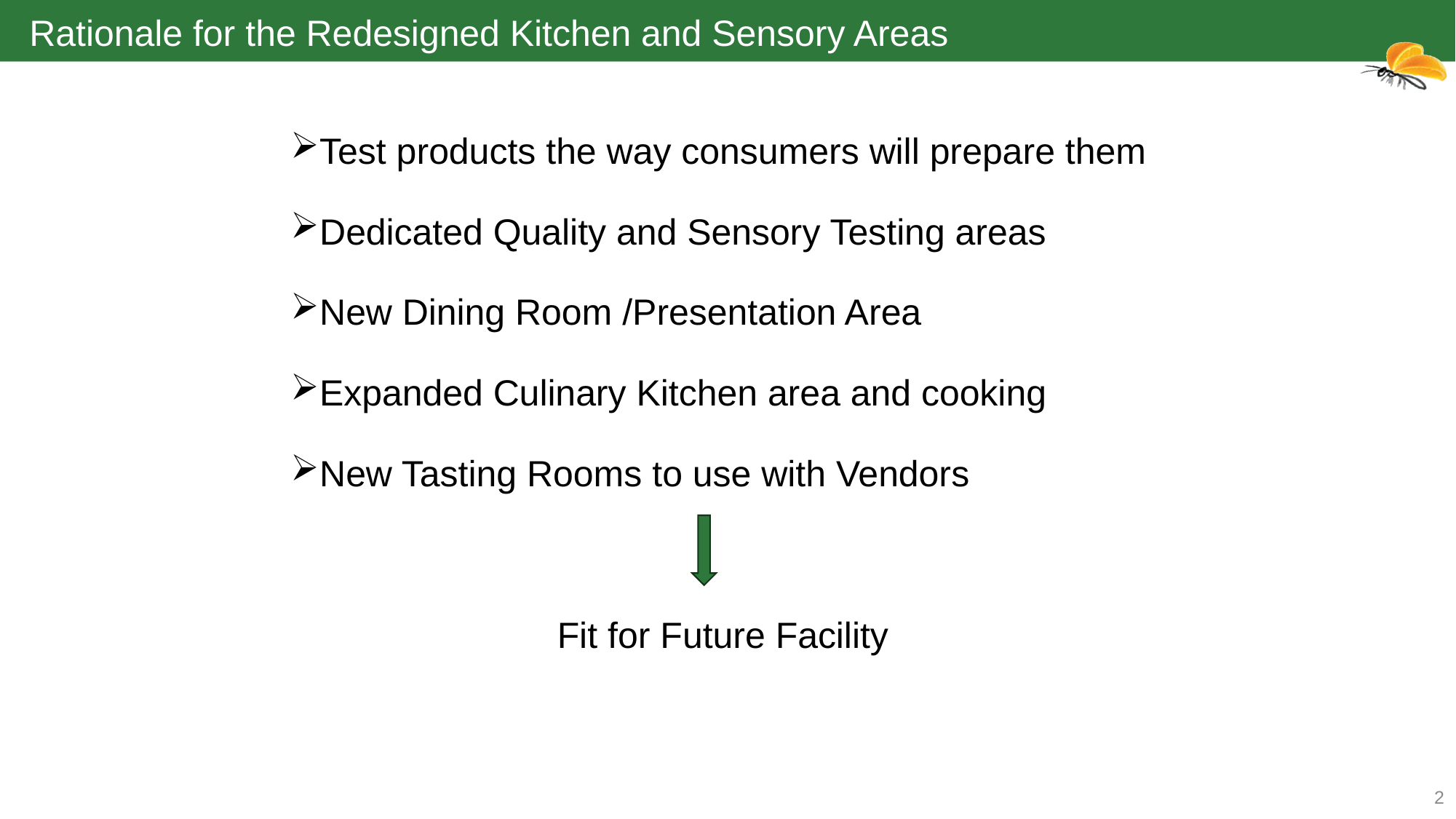

Rationale for the Redesigned Kitchen and Sensory Areas
Test products the way consumers will prepare them
Dedicated Quality and Sensory Testing areas
New Dining Room /Presentation Area
Expanded Culinary Kitchen area and cooking
New Tasting Rooms to use with Vendors

Fit for Future Facility

2